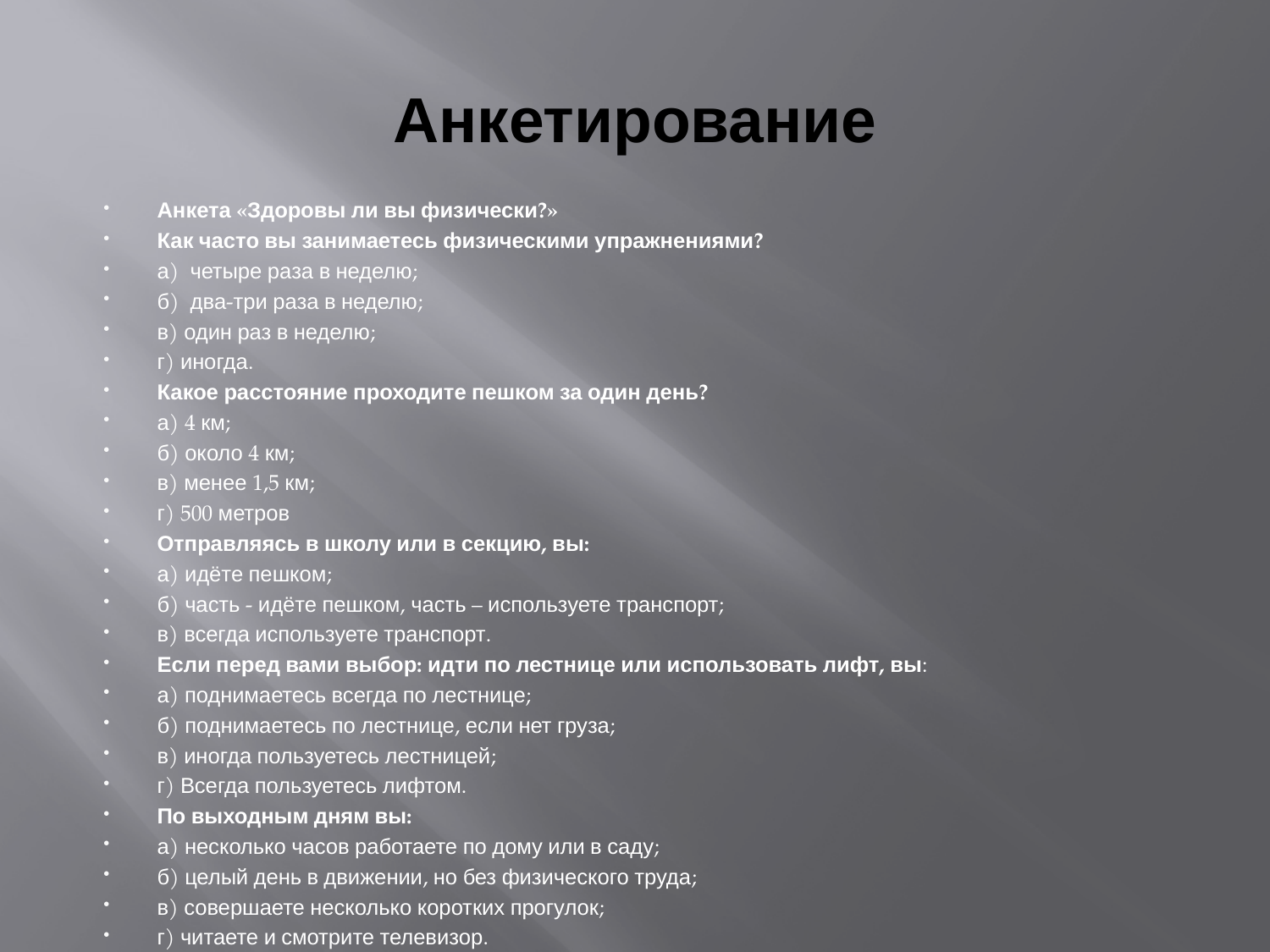

# Анкетирование
Анкета «Здоровы ли вы физически?»
Как часто вы занимаетесь физическими упражнениями?
а)  четыре раза в неделю;
б)  два-три раза в неделю;
в) один раз в неделю;
г) иногда.
Какое расстояние проходите пешком за один день?
а) 4 км;
б) около 4 км;
в) менее 1,5 км;
г) 500 метров
Отправляясь в школу или в секцию, вы:
а) идёте пешком;
б) часть - идёте пешком, часть – используете транспорт;
в) всегда используете транспорт.
Если перед вами выбор: идти по лестнице или использовать лифт, вы:
а) поднимаетесь всегда по лестнице;
б) поднимаетесь по лестнице, если нет груза;
в) иногда пользуетесь лестницей;
г) Всегда пользуетесь лифтом.
По выходным дням вы:
а) несколько часов работаете по дому или в саду;
б) целый день в движении, но без физического труда;
в) совершаете несколько коротких прогулок;
г) читаете и смотрите телевизор.